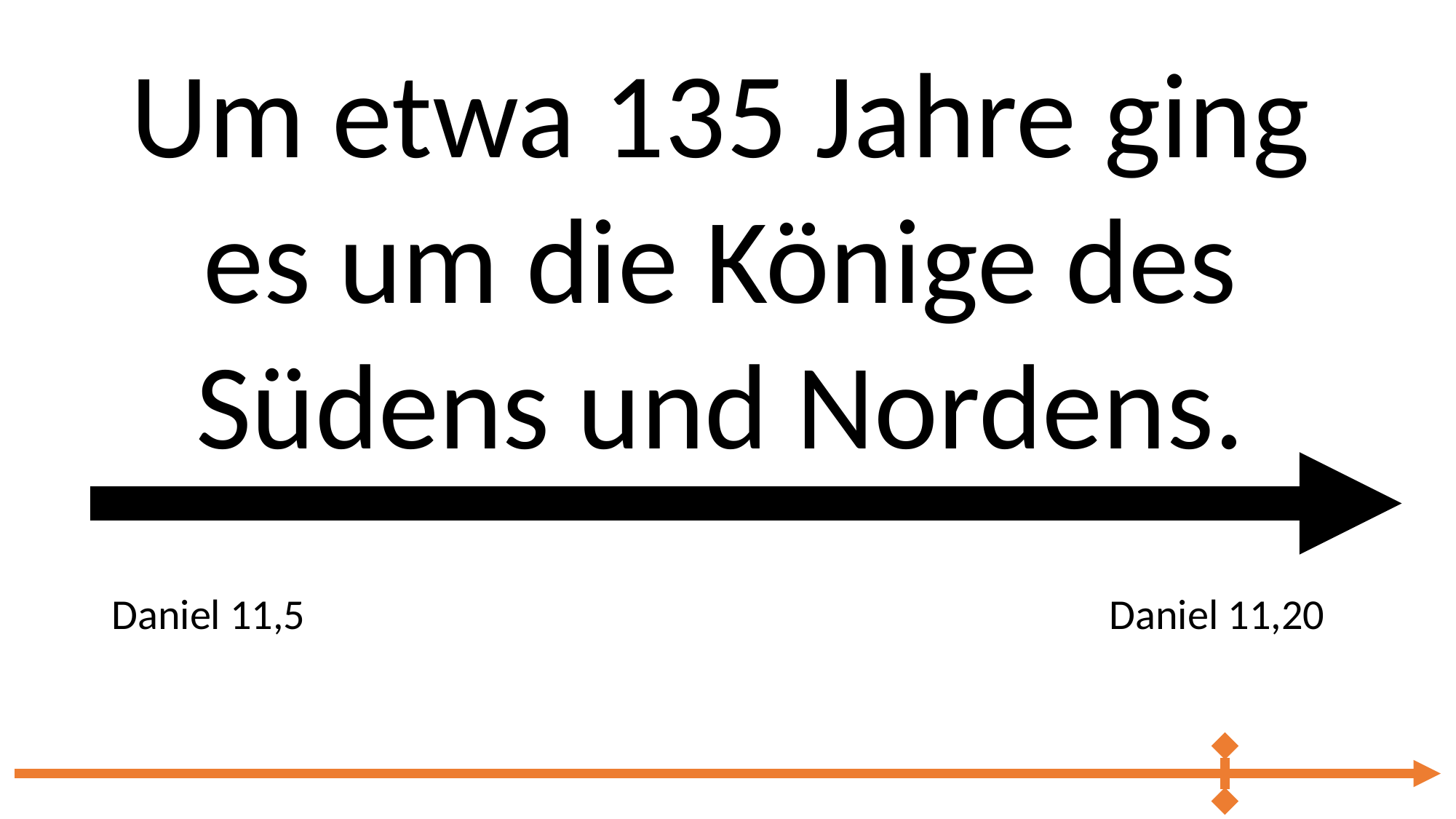

Um etwa 135 Jahre ging es um die Könige des Südens und Nordens.
Daniel 11,20
Daniel 11,5